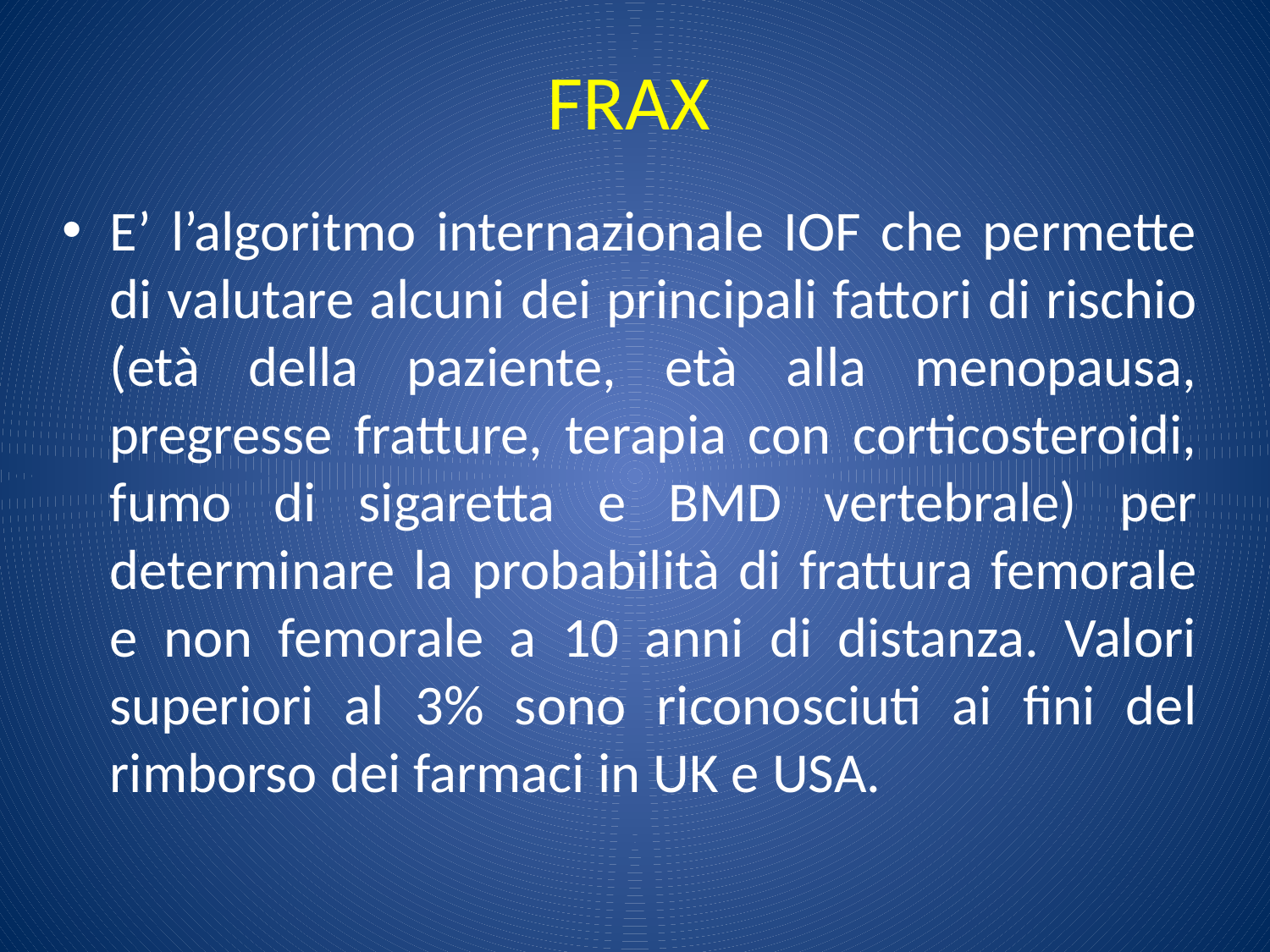

# FRAX
E’ l’algoritmo internazionale IOF che permette di valutare alcuni dei principali fattori di rischio (età della paziente, età alla menopausa, pregresse fratture, terapia con corticosteroidi, fumo di sigaretta e BMD vertebrale) per determinare la probabilità di frattura femorale e non femorale a 10 anni di distanza. Valori superiori al 3% sono riconosciuti ai fini del rimborso dei farmaci in UK e USA.